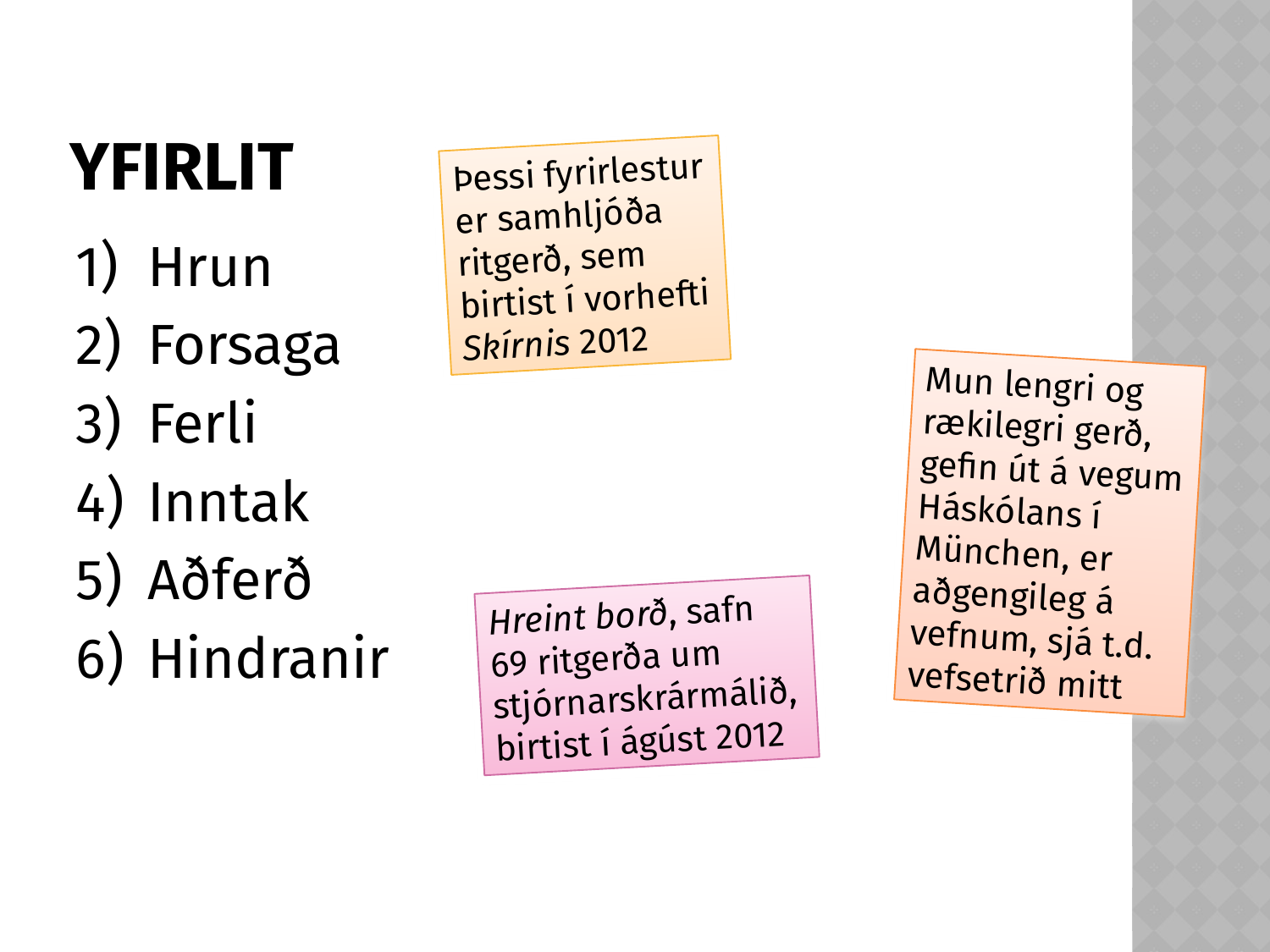

# yfirlit

Þessi fyrirlestur er samhljóða ritgerð, sem birtist í vorhefti Skírnis 2012
Hrun
Forsaga
Ferli
Inntak
Aðferð
Hindranir

Mun lengri og rækilegri gerð, gefin út á vegum Háskólans í München, er aðgengileg á vefnum, sjá t.d. vefsetrið mitt
Hreint borð, safn 69 ritgerða um stjórnarskrármálið, birtist í ágúst 2012